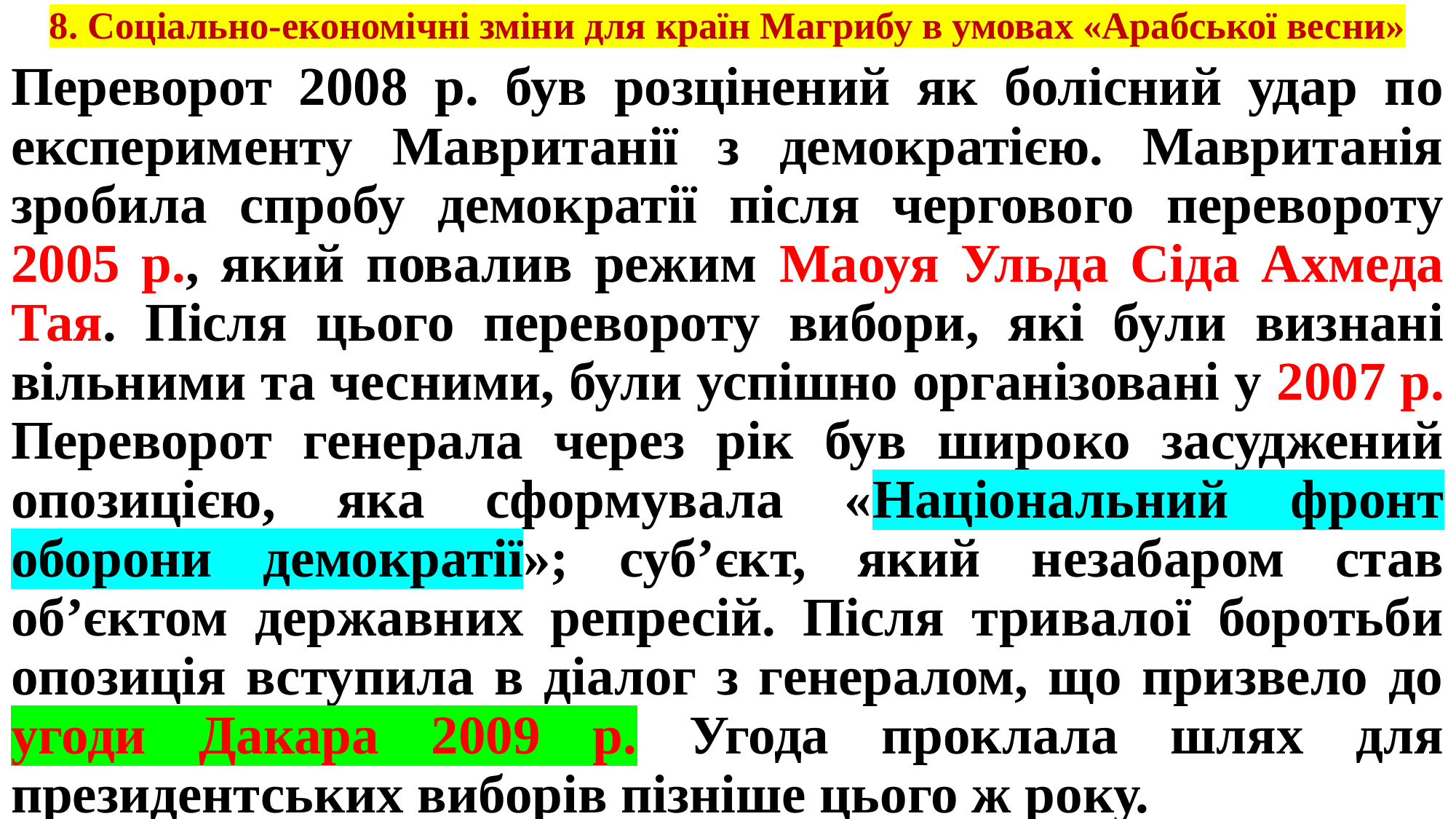

# 8. Соціально-економічні зміни для країн Магрибу в умовах «Арабської весни»
Переворот 2008 р. був розцінений як болісний удар по експерименту Мавританії з демократією. Мавританія зробила спробу демократії після чергового перевороту 2005 р., який повалив режим Маоуя Ульда Сіда Ахмеда Тая. Після цього перевороту вибори, які були визнані вільними та чесними, були успішно організовані у 2007 р. Переворот генерала через рік був широко засуджений опозицією, яка сформувала «Національний фронт оборони демократії»; суб’єкт, який незабаром став об’єктом державних репресій. Після тривалої боротьби опозиція вступила в діалог з генералом, що призвело до угоди Дакара 2009 р. Угода проклала шлях для президентських виборів пізніше цього ж року.